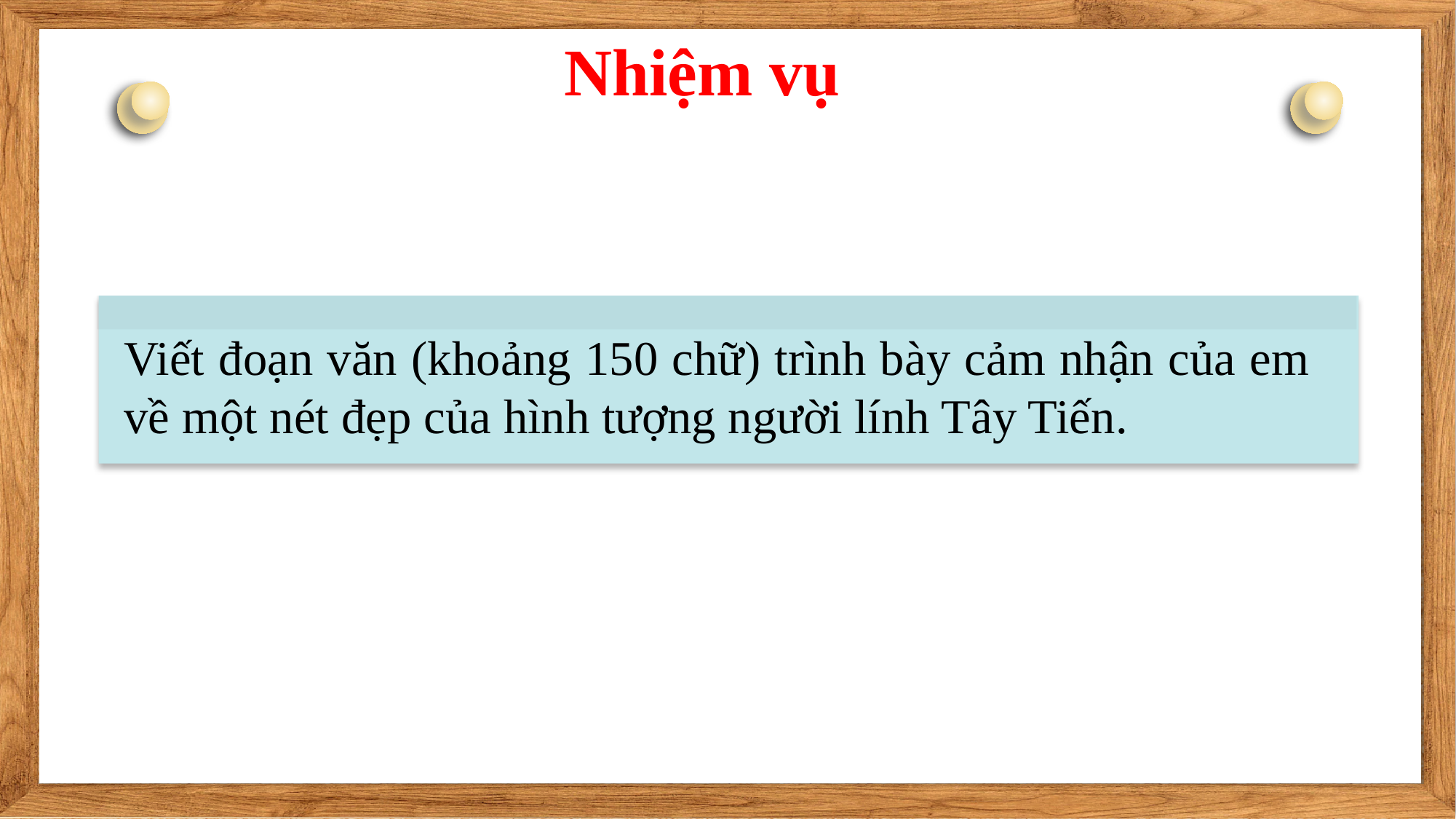

Nhiệm vụ

Viết đoạn văn (khoảng 150 chữ) trình bày cảm nhận của em về một nét đẹp của hình tượng người lính Tây Tiến.